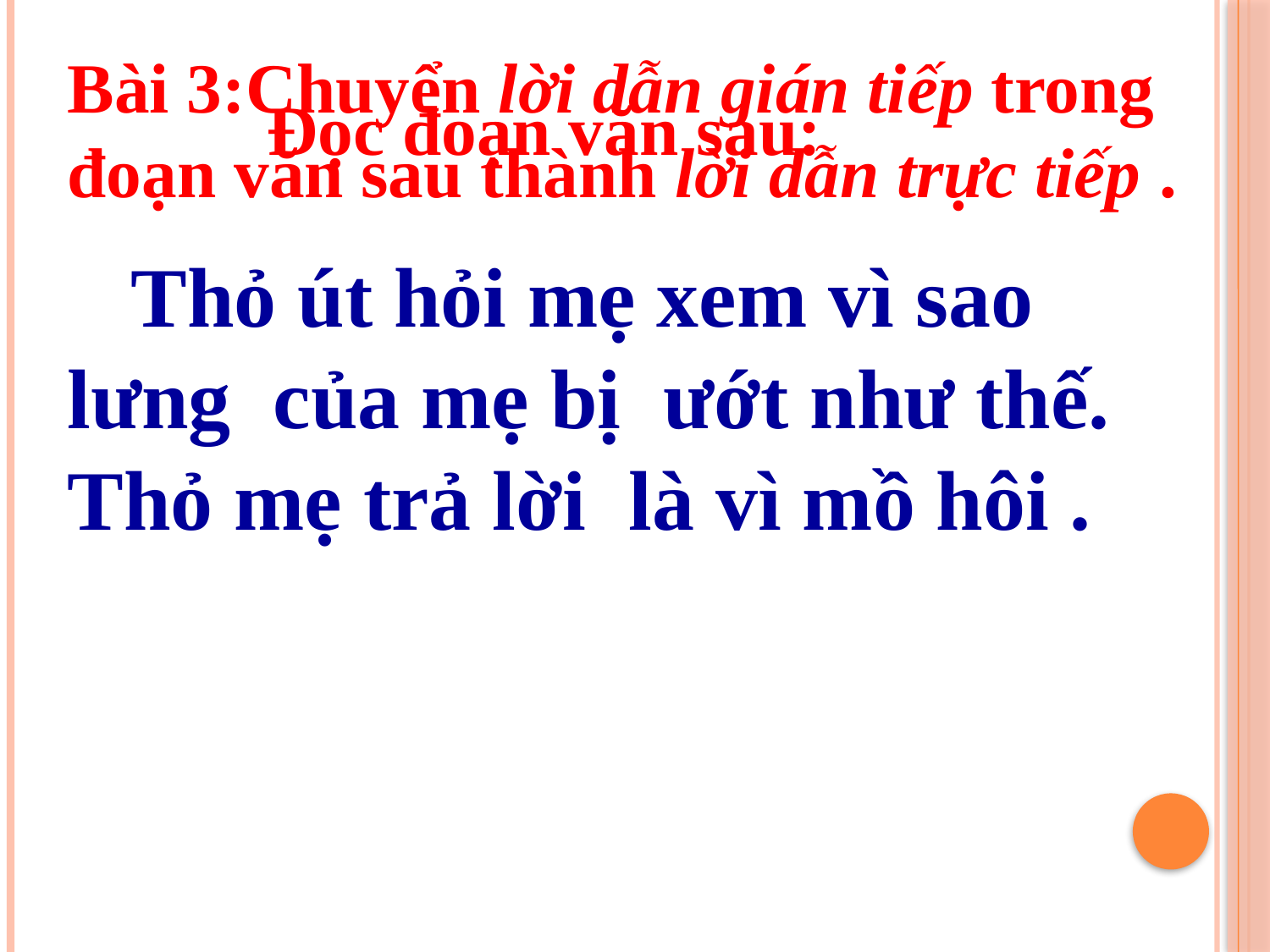

Bài 3:Chuyển lời dẫn gián tiếp trong đoạn văn sau thành lời dẫn trực tiếp .
Đọc đoạn văn sau:
   Thỏ út hỏi mẹ xem vì sao lưng  của mẹ bị  ướt như thế. Thỏ mẹ trả lời  là vì mồ hôi .